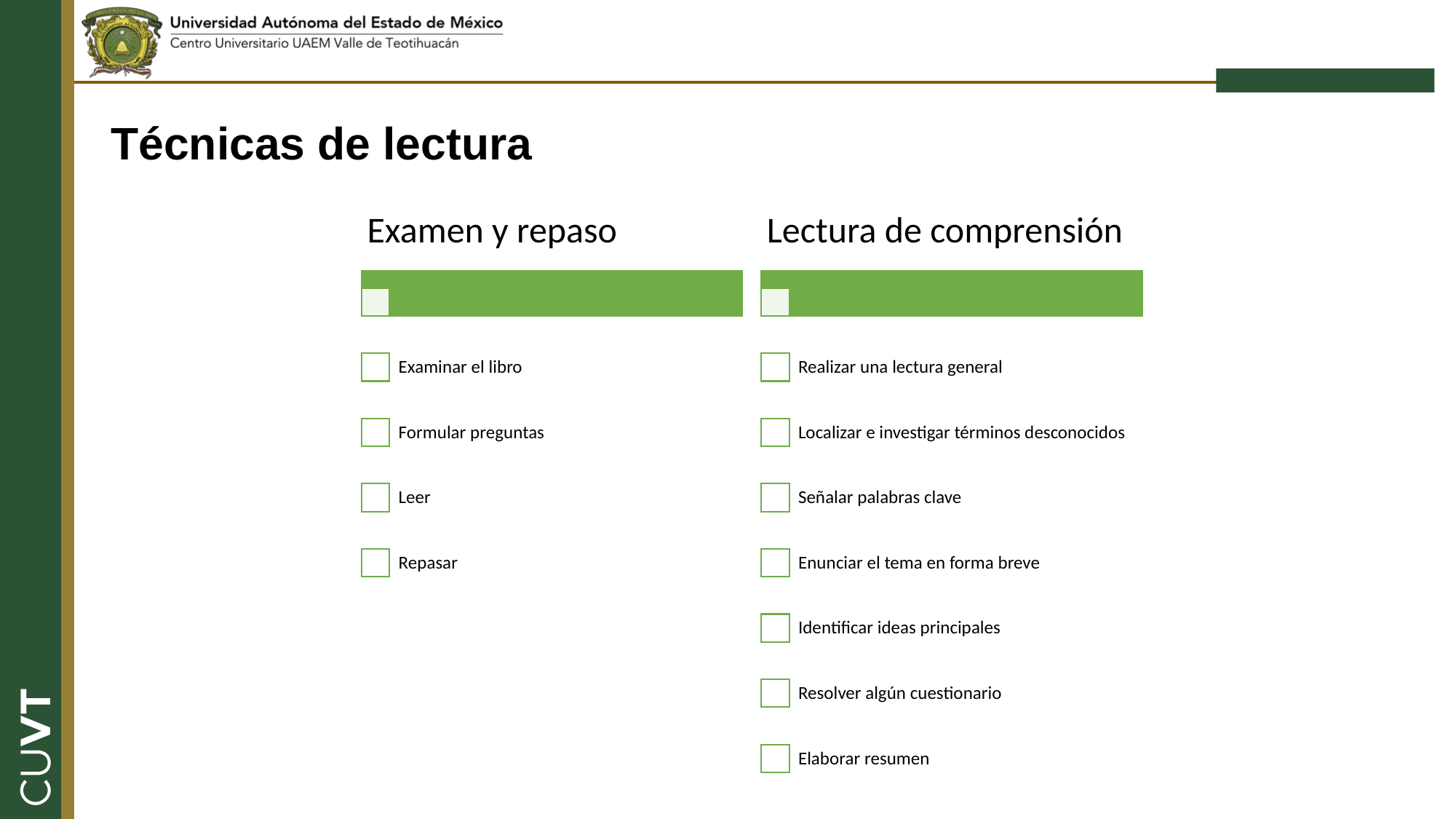

# Técnicas de lectura
Examen y repaso
Examinar el libro
Formular preguntas
Leer
Repasar
Lectura de comprensión
Realizar una lectura general
Localizar e investigar términos desconocidos
Señalar palabras clave
Enunciar el tema en forma breve
Identificar ideas principales
Resolver algún cuestionario
Elaborar resumen